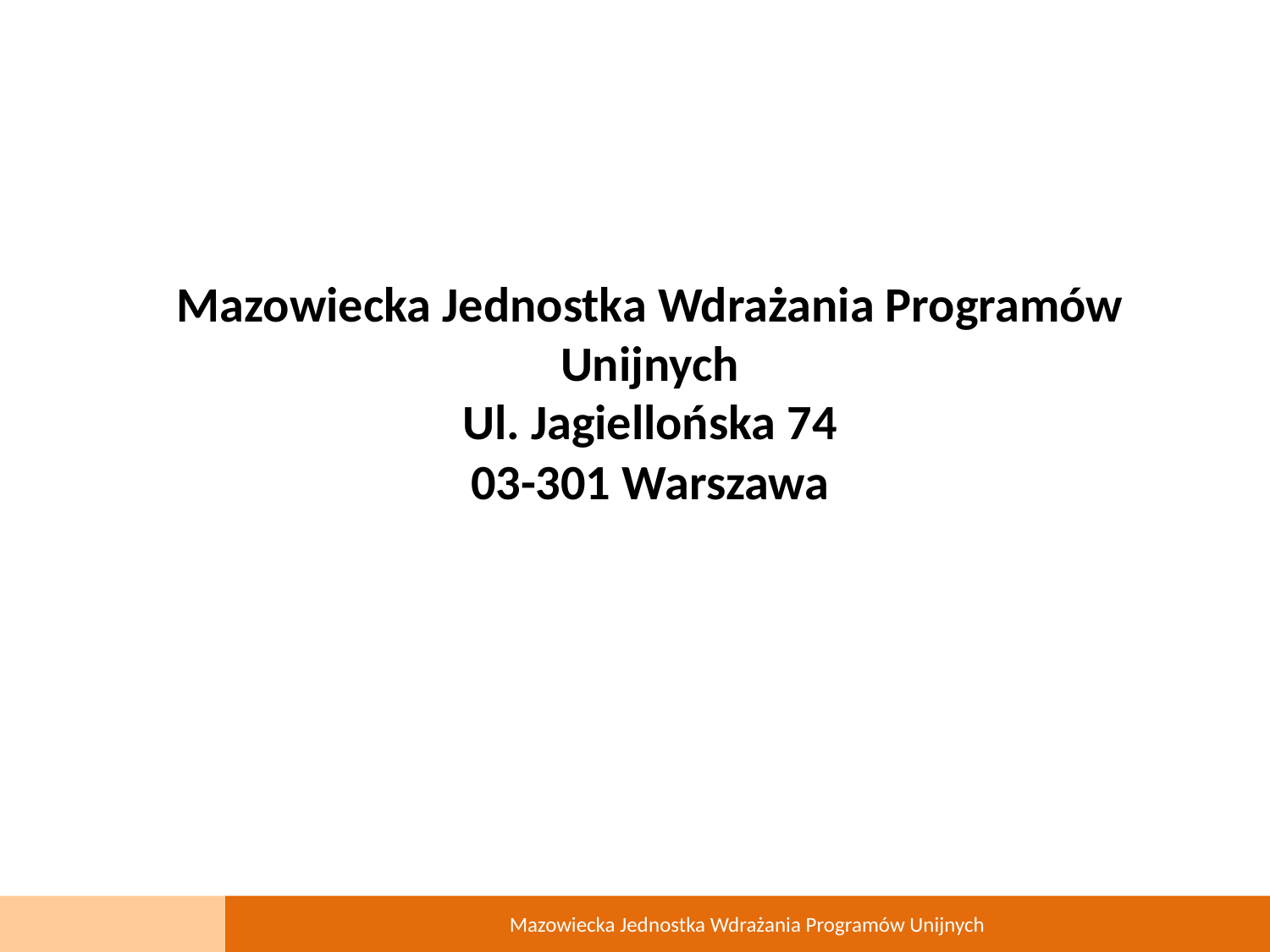

Mazowiecka Jednostka Wdrażania Programów Unijnych
Ul. Jagiellońska 74
03-301 Warszawa

Mazowiecka Jednostka Wdrażania Programów Unijnych